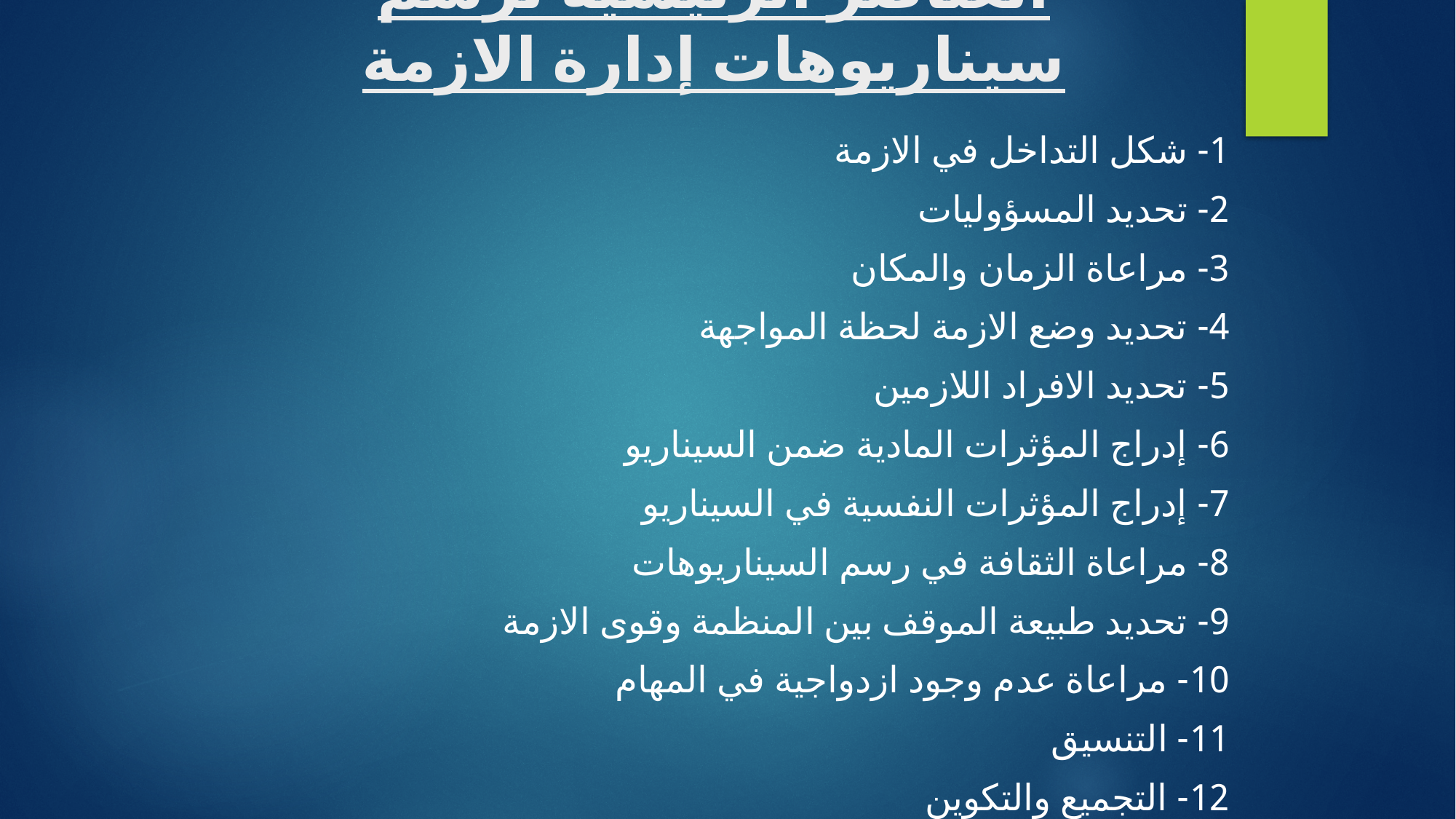

# العناصر الرئيسية لرسم سيناريوهات إدارة الازمة
1- شكل التداخل في الازمة
2- تحديد المسؤوليات
3- مراعاة الزمان والمكان
4- تحديد وضع الازمة لحظة المواجهة
5- تحديد الافراد اللازمين
6- إدراج المؤثرات المادية ضمن السيناريو
7- إدراج المؤثرات النفسية في السيناريو
8- مراعاة الثقافة في رسم السيناريوهات
9- تحديد طبيعة الموقف بين المنظمة وقوى الازمة
10- مراعاة عدم وجود ازدواجية في المهام
11- التنسيق
12- التجميع والتكوين